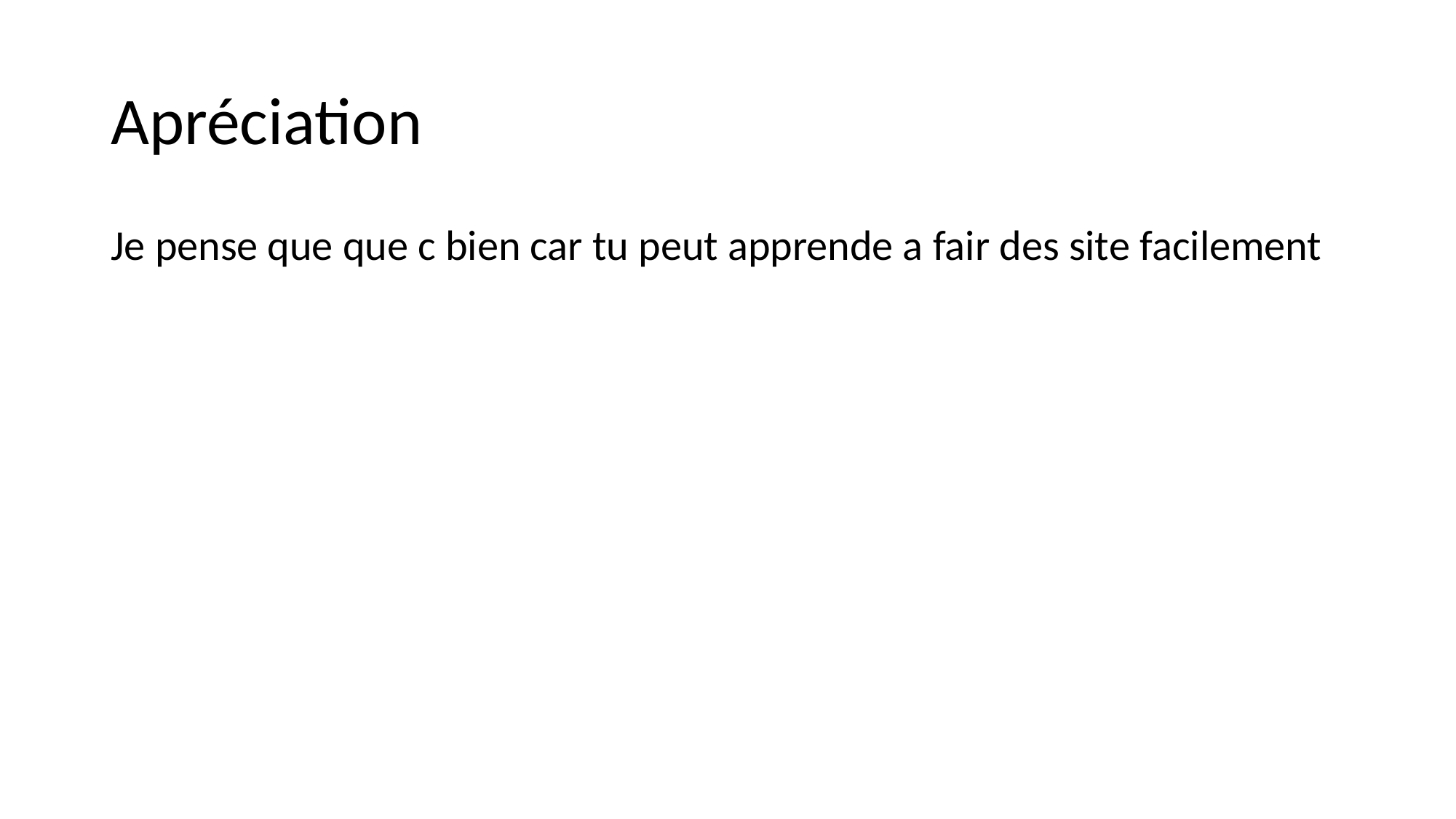

# Apréciation
Je pense que que c bien car tu peut apprende a fair des site facilement